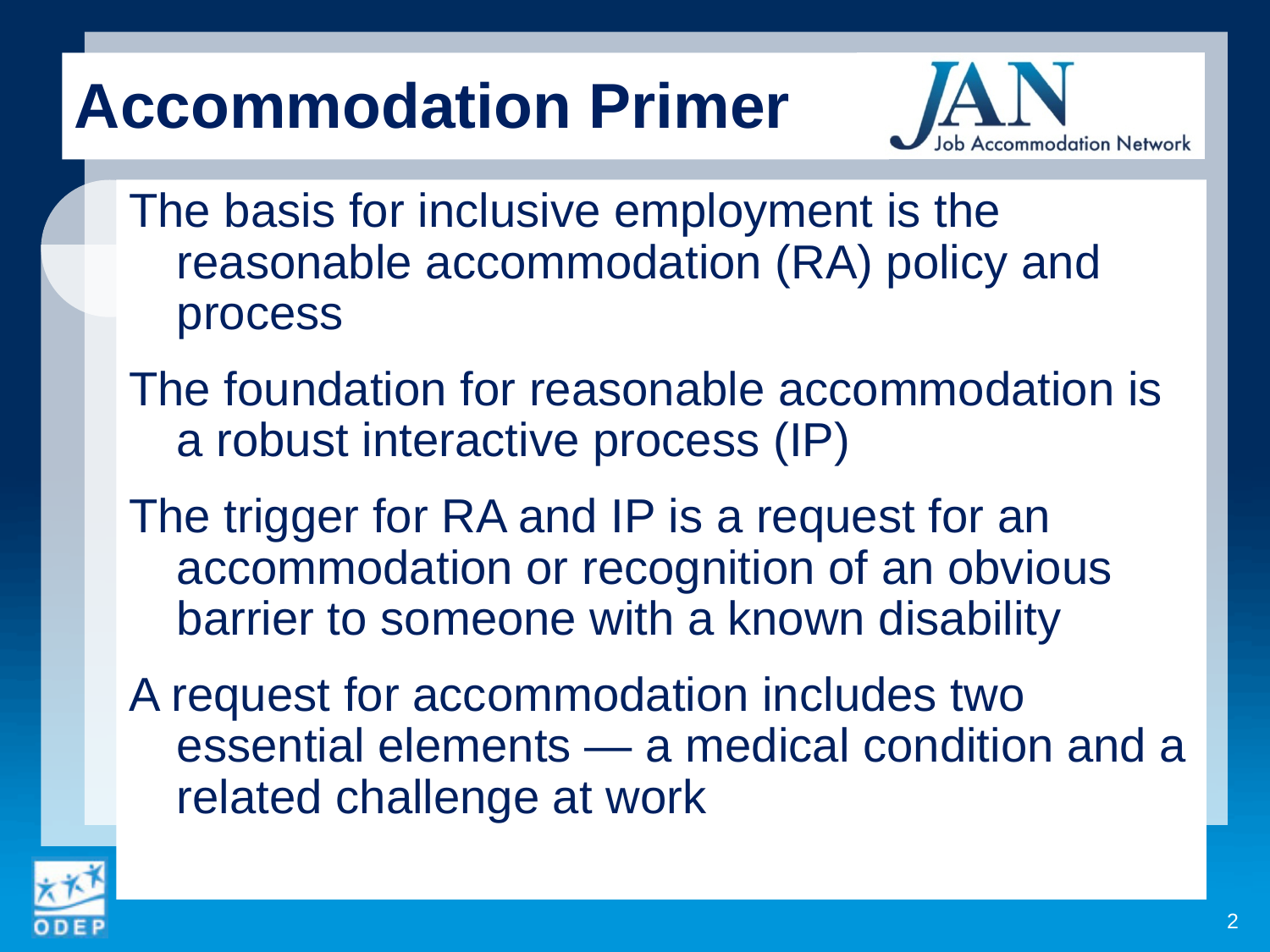

Accommodation Primer
The basis for inclusive employment is the reasonable accommodation (RA) policy and process
The foundation for reasonable accommodation is a robust interactive process (IP)
The trigger for RA and IP is a request for an accommodation or recognition of an obvious barrier to someone with a known disability
A request for accommodation includes two essential elements — a medical condition and a related challenge at work
2